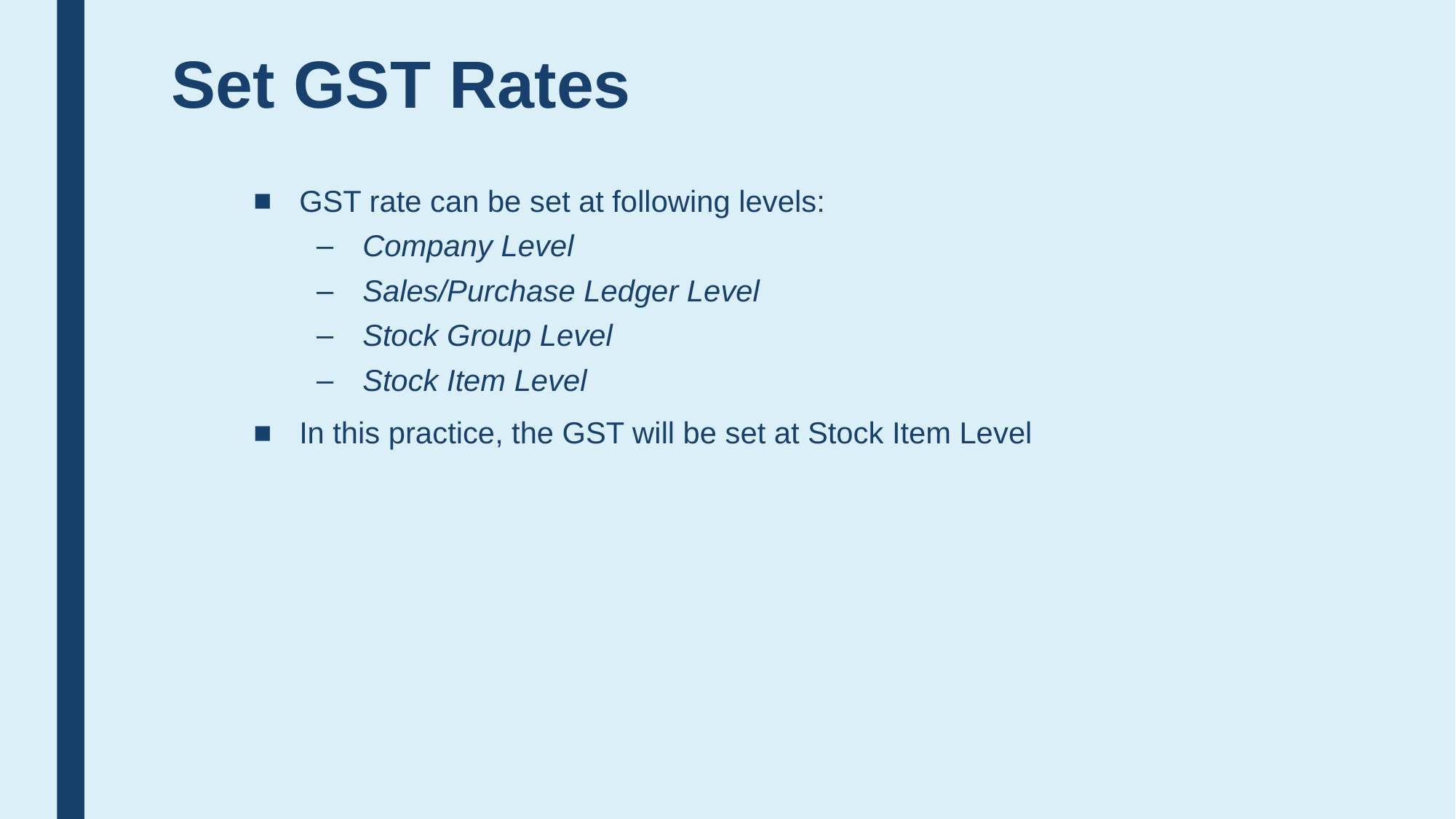

# Set GST Rates
GST rate can be set at following levels:
Company Level
Sales/Purchase Ledger Level
Stock Group Level
Stock Item Level
In this practice, the GST will be set at Stock Item Level